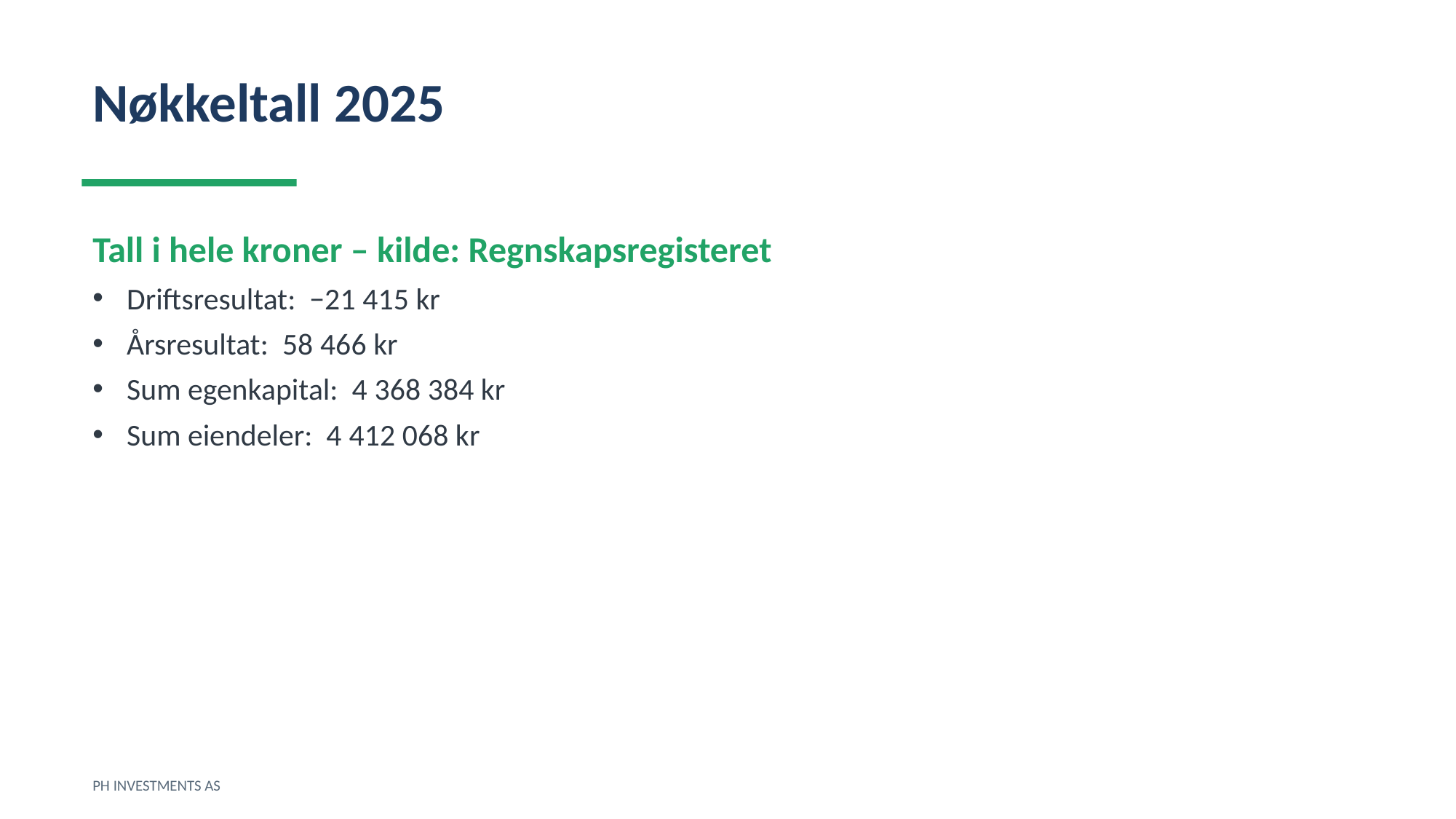

Nøkkeltall 2025

Tall i hele kroner – kilde: Regnskapsregisteret
Driftsresultat:  −21 415 kr
Årsresultat:  58 466 kr
Sum egenkapital:  4 368 384 kr
Sum eiendeler:  4 412 068 kr
PH INVESTMENTS AS